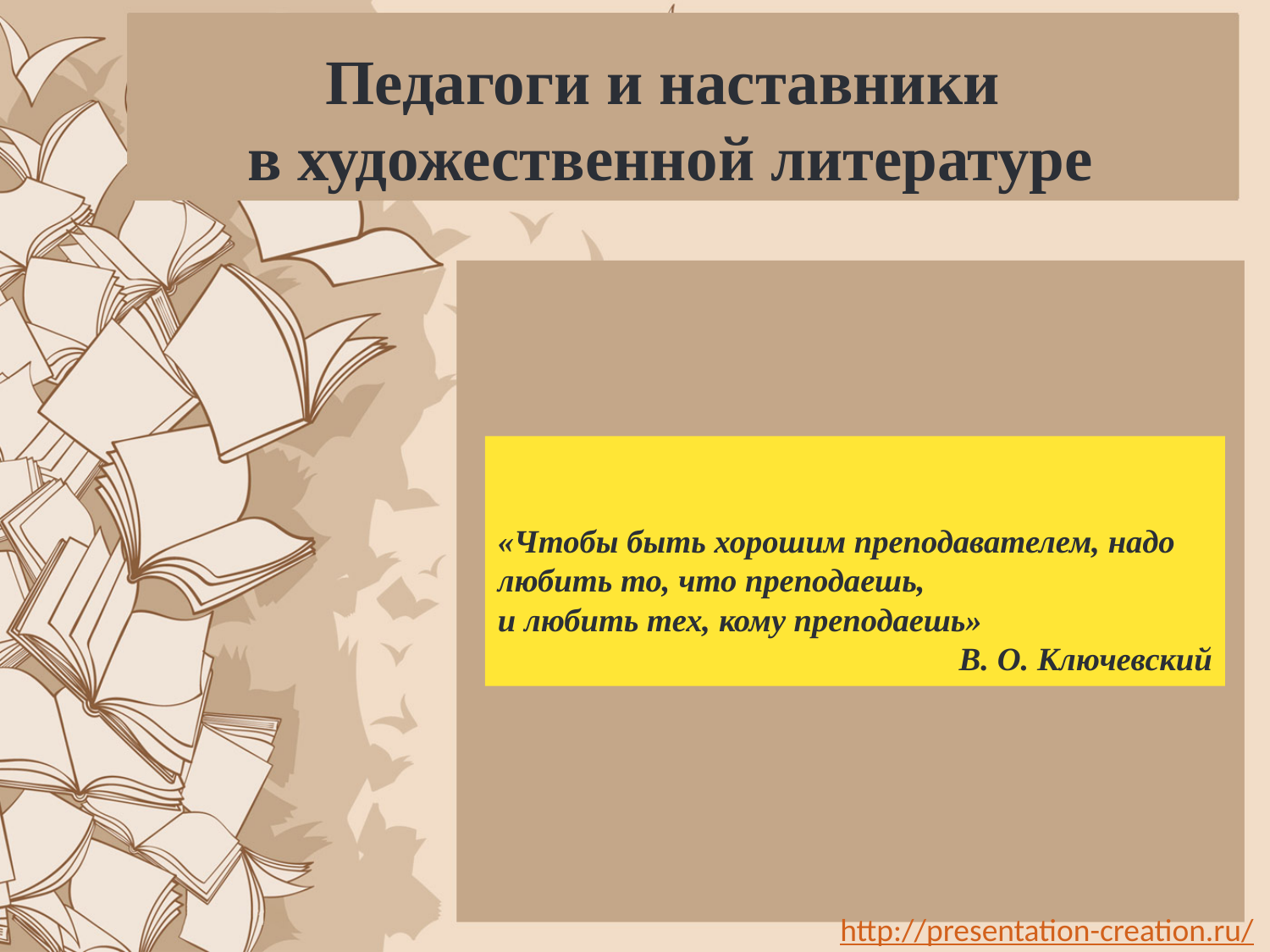

# Педагоги и наставники в художественной литературе

«Чтобы быть хорошим преподавателем, надо любить то, что преподаешь,
и любить тех, кому преподаешь»
В. О. Ключевский